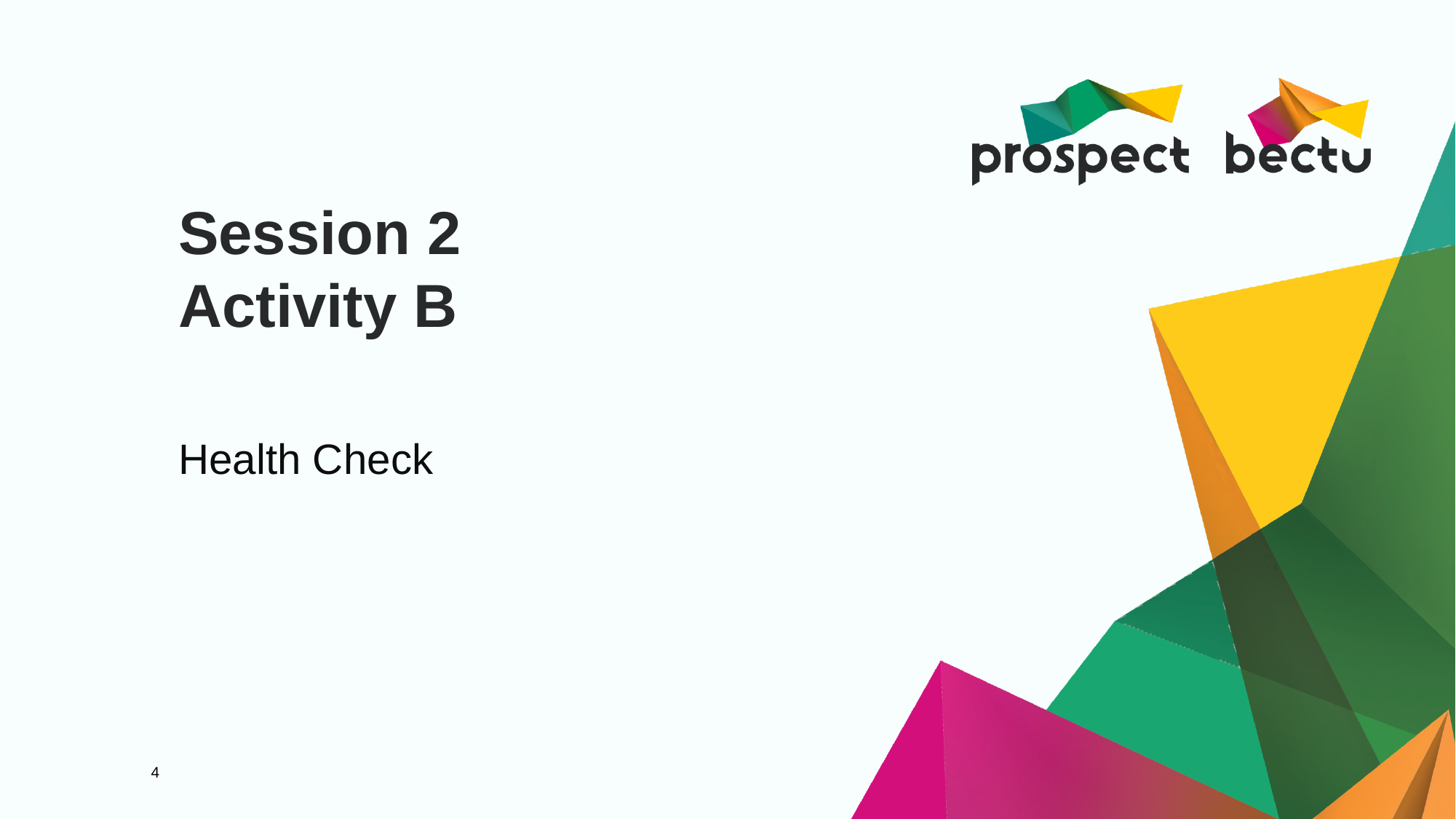

# Session 2 Activity B

Health Check